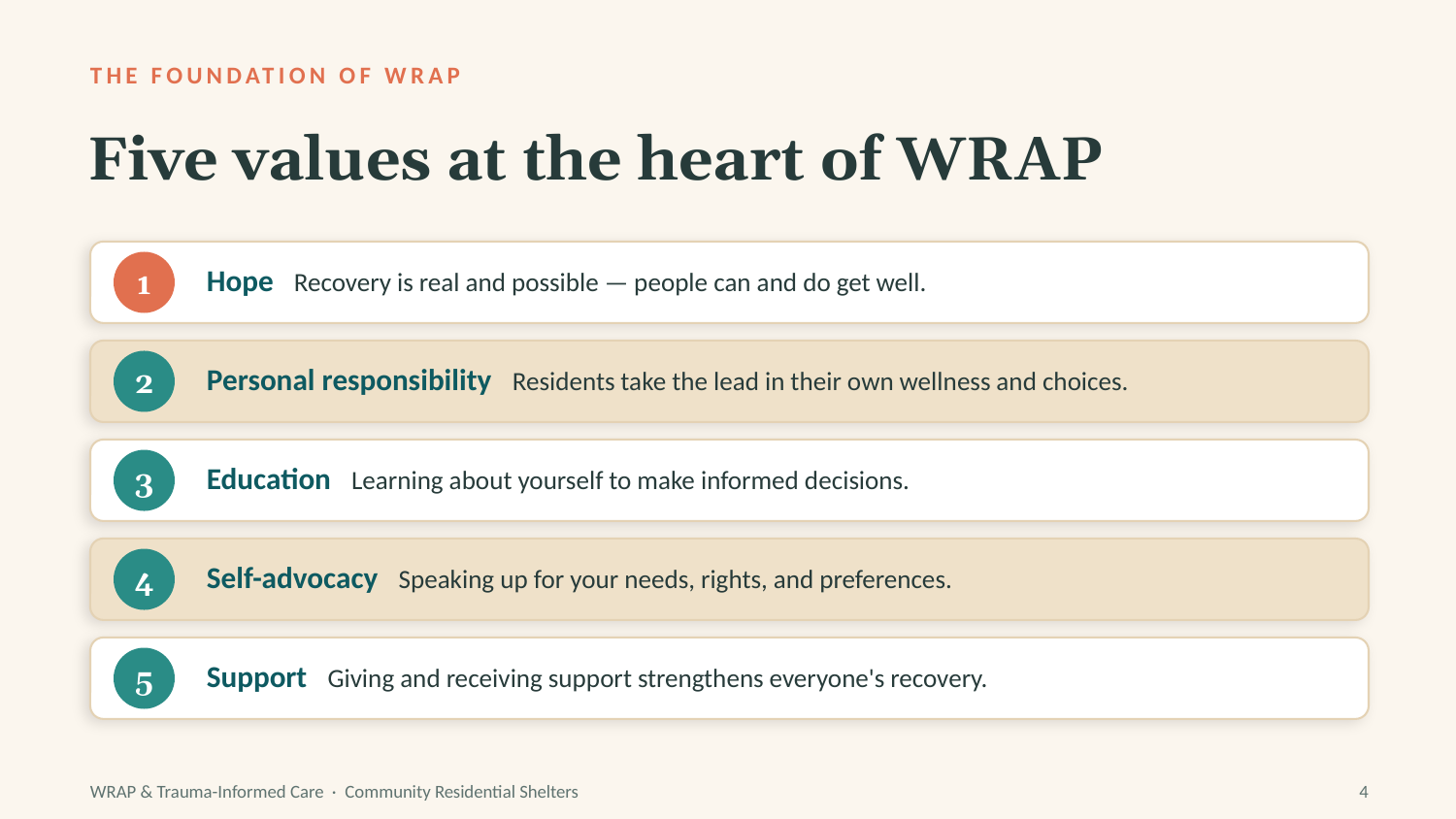

THE FOUNDATION OF WRAP
Five values at the heart of WRAP
Hope   Recovery is real and possible — people can and do get well.

1
Personal responsibility   Residents take the lead in their own wellness and choices.

2
Education   Learning about yourself to make informed decisions.

3
Self-advocacy   Speaking up for your needs, rights, and preferences.

4
Support   Giving and receiving support strengthens everyone's recovery.

5
WRAP & Trauma-Informed Care  ·  Community Residential Shelters
4